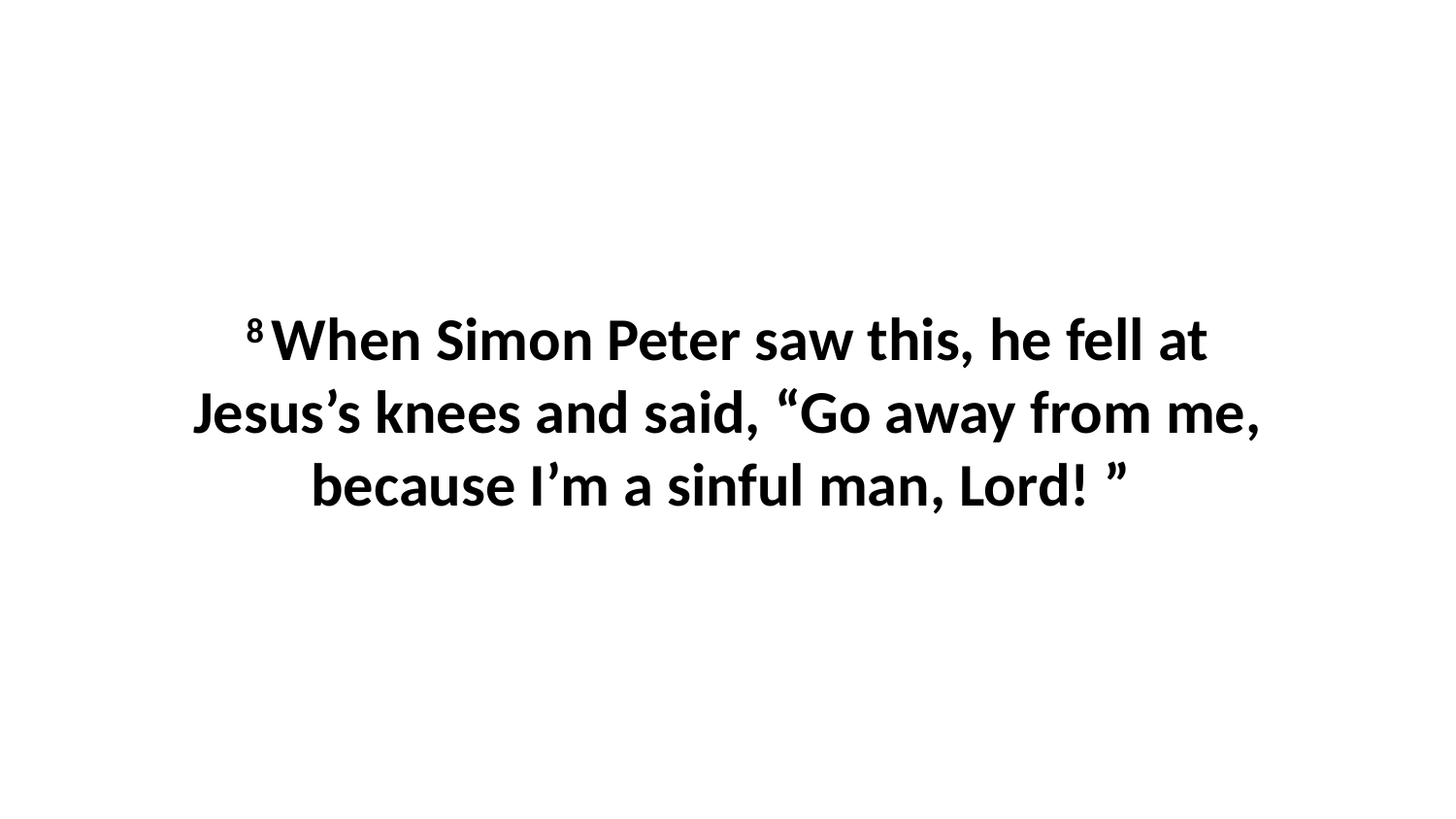

8 When Simon Peter saw this, he fell at Jesus’s knees and said, “Go away from me, because I’m a sinful man, Lord! ”